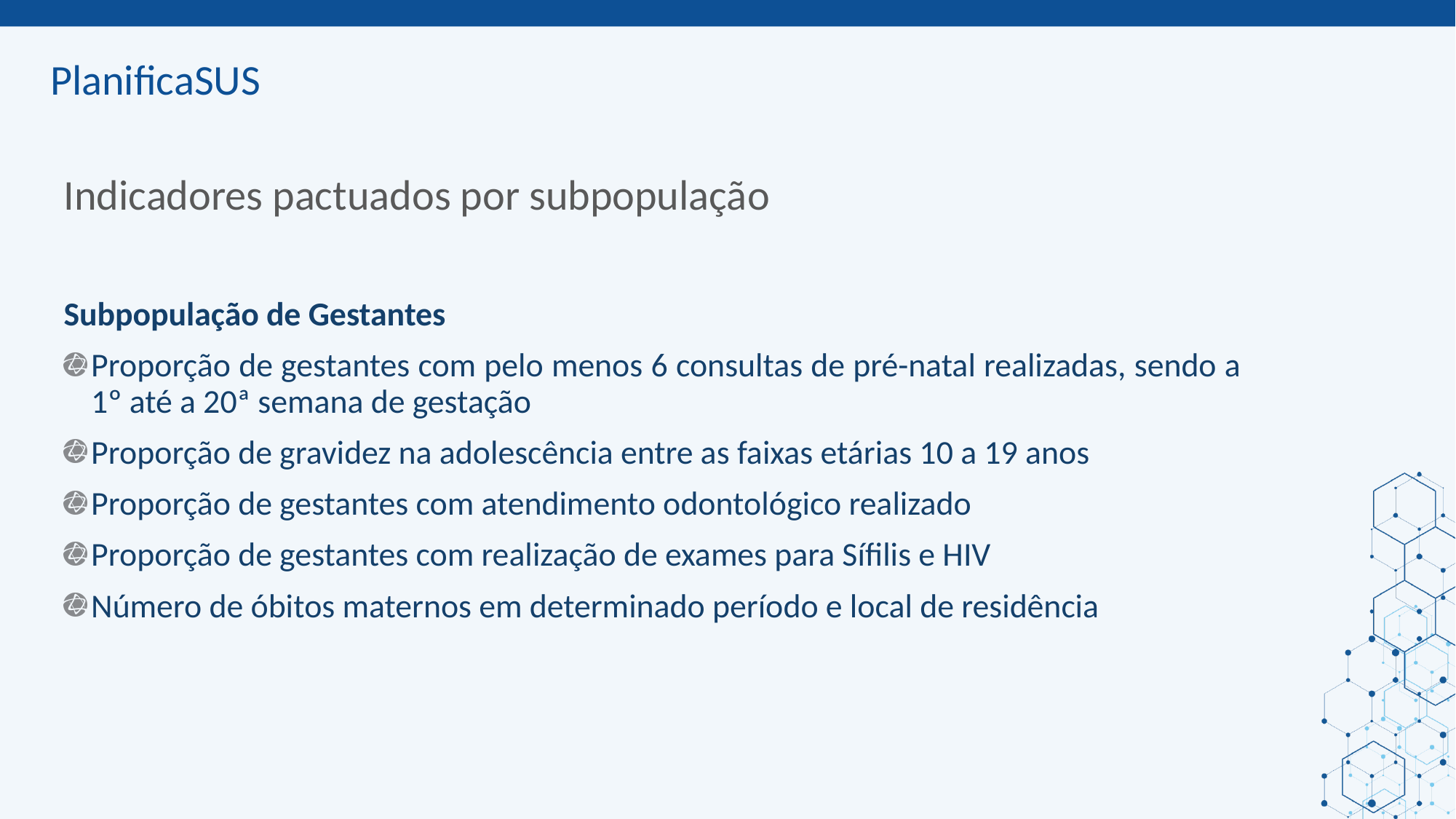

ORIENTAÇÕES:

Slide corpo TUTORIA
Fonte de sub-título: calibri 28 - cor do marcador
Corpo do texto: calibri 22 – azul
Manter os marcadores
Máximo cinco tópicos por slide
Tópicos alinhados à esquerda

# Indicadores pactuados por subpopulação
Subpopulação de Gestantes
Proporção de gestantes com pelo menos 6 consultas de pré-natal realizadas, sendo a 1º até a 20ª semana de gestação
Proporção de gravidez na adolescência entre as faixas etárias 10 a 19 anos
Proporção de gestantes com atendimento odontológico realizado
Proporção de gestantes com realização de exames para Sífilis e HIV
Número de óbitos maternos em determinado período e local de residência